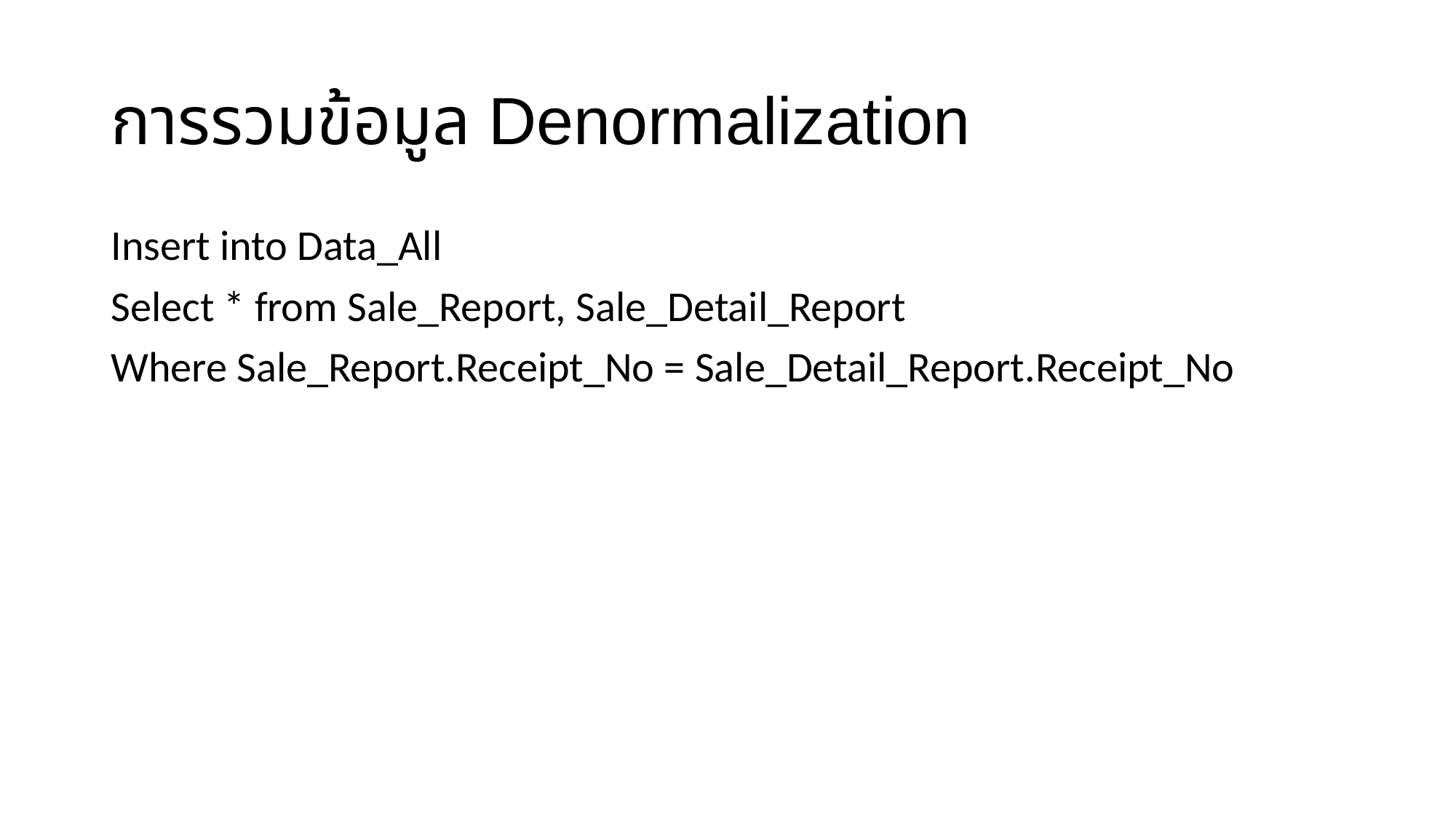

# การรวมข้อมูล Denormalization
Insert into Data_All
Select * from Sale_Report, Sale_Detail_Report
Where Sale_Report.Receipt_No = Sale_Detail_Report.Receipt_No